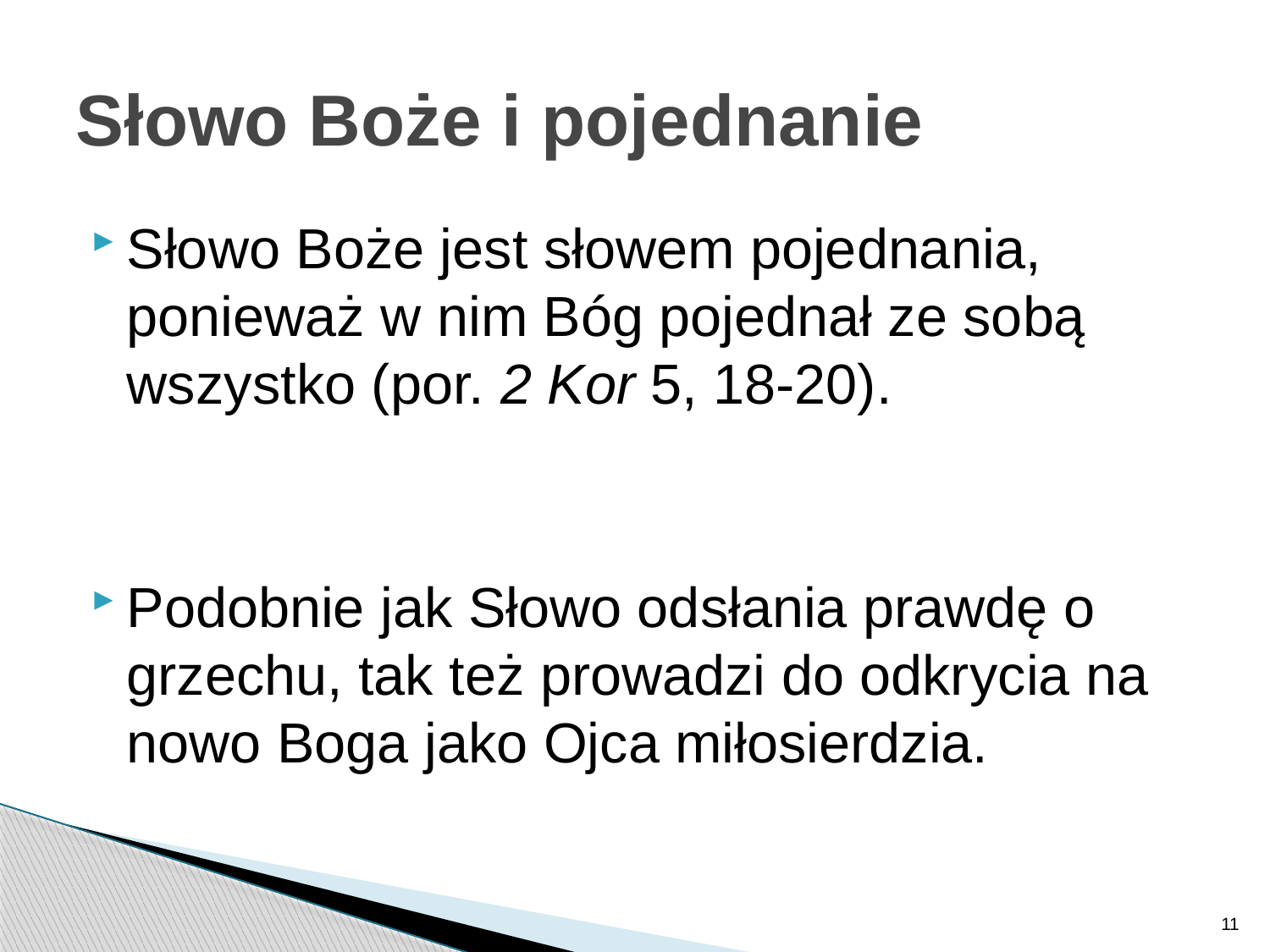

# Słowo Boże i pojednanie
Słowo Boże jest słowem pojednania, ponieważ w nim Bóg pojednał ze sobą wszystko (por. 2 Kor 5, 18-20).

Podobnie jak Słowo odsłania prawdę o grzechu, tak też prowadzi do odkrycia na nowo Boga jako Ojca miłosierdzia.

11